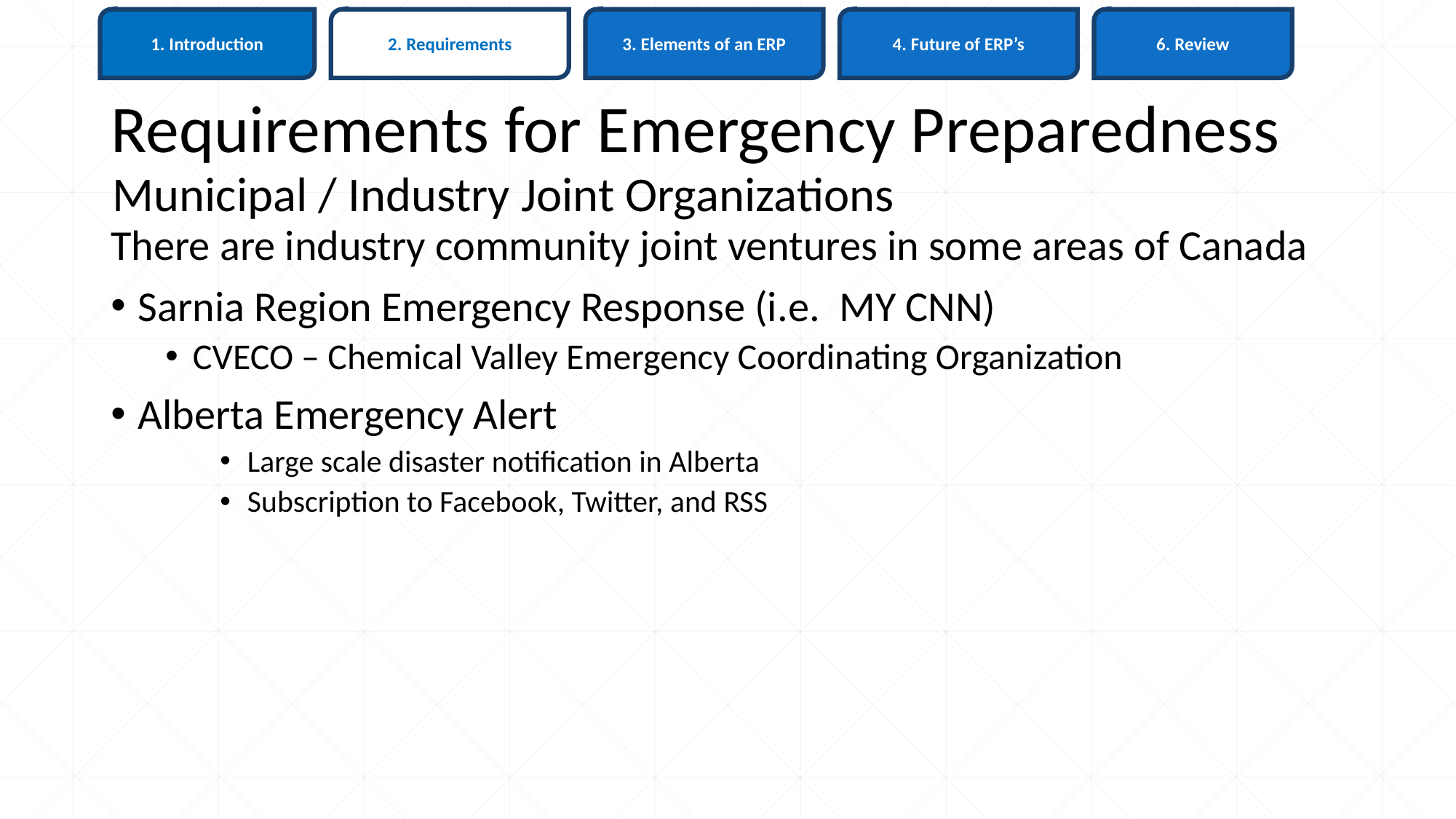

6. Review
1. Introduction
3. Elements of an ERP
4. Future of ERP’s
2. Requirements
# Requirements for Emergency Preparedness
Municipal / Industry Joint Organizations
There are industry community joint ventures in some areas of Canada
Sarnia Region Emergency Response (i.e.  MY CNN)
CVECO – Chemical Valley Emergency Coordinating Organization
Alberta Emergency Alert
Large scale disaster notification in Alberta
Subscription to Facebook, Twitter, and RSS
18